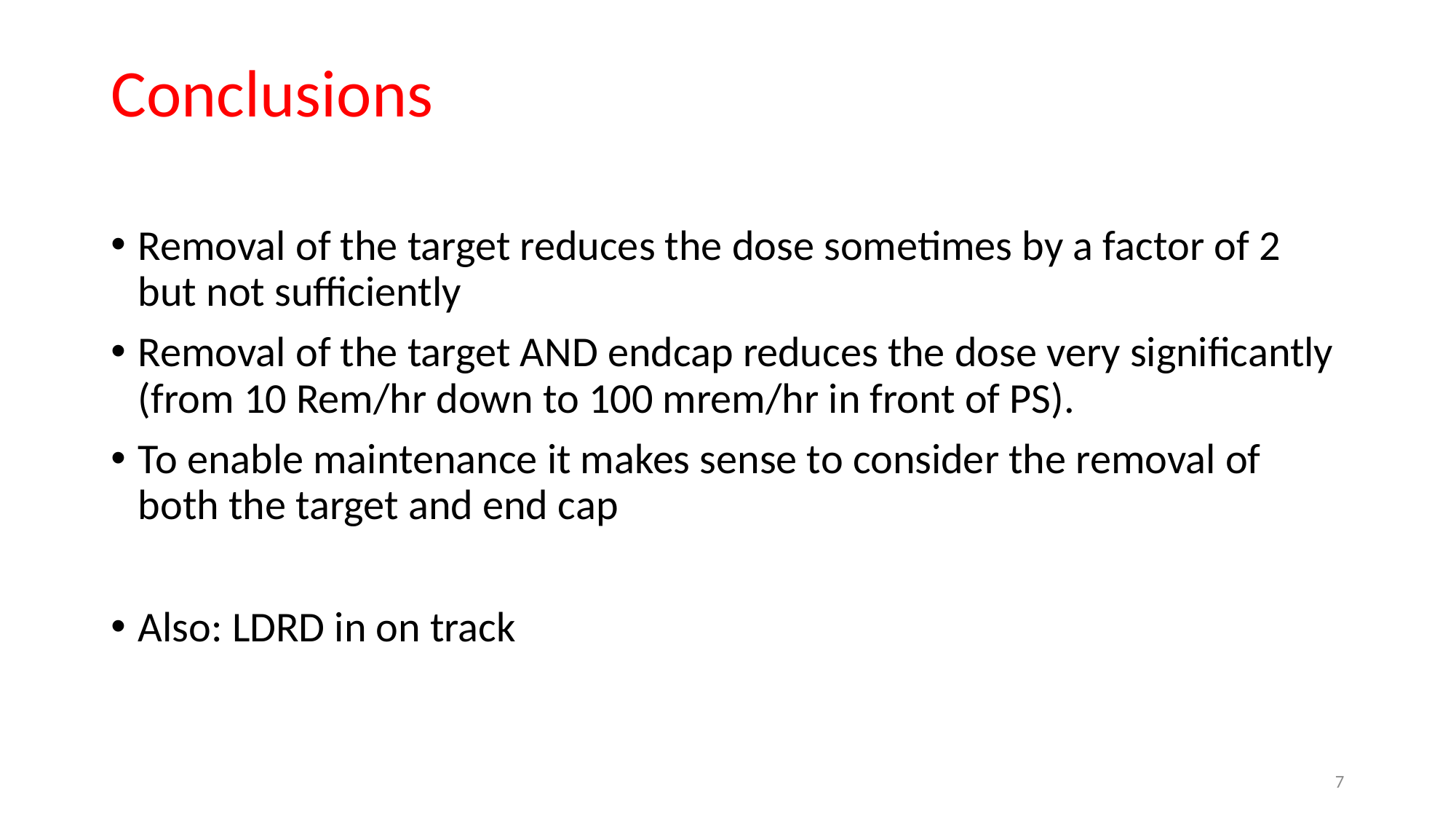

# Conclusions
Removal of the target reduces the dose sometimes by a factor of 2 but not sufficiently
Removal of the target AND endcap reduces the dose very significantly (from 10 Rem/hr down to 100 mrem/hr in front of PS).
To enable maintenance it makes sense to consider the removal of both the target and end cap

Also: LDRD in on track

7